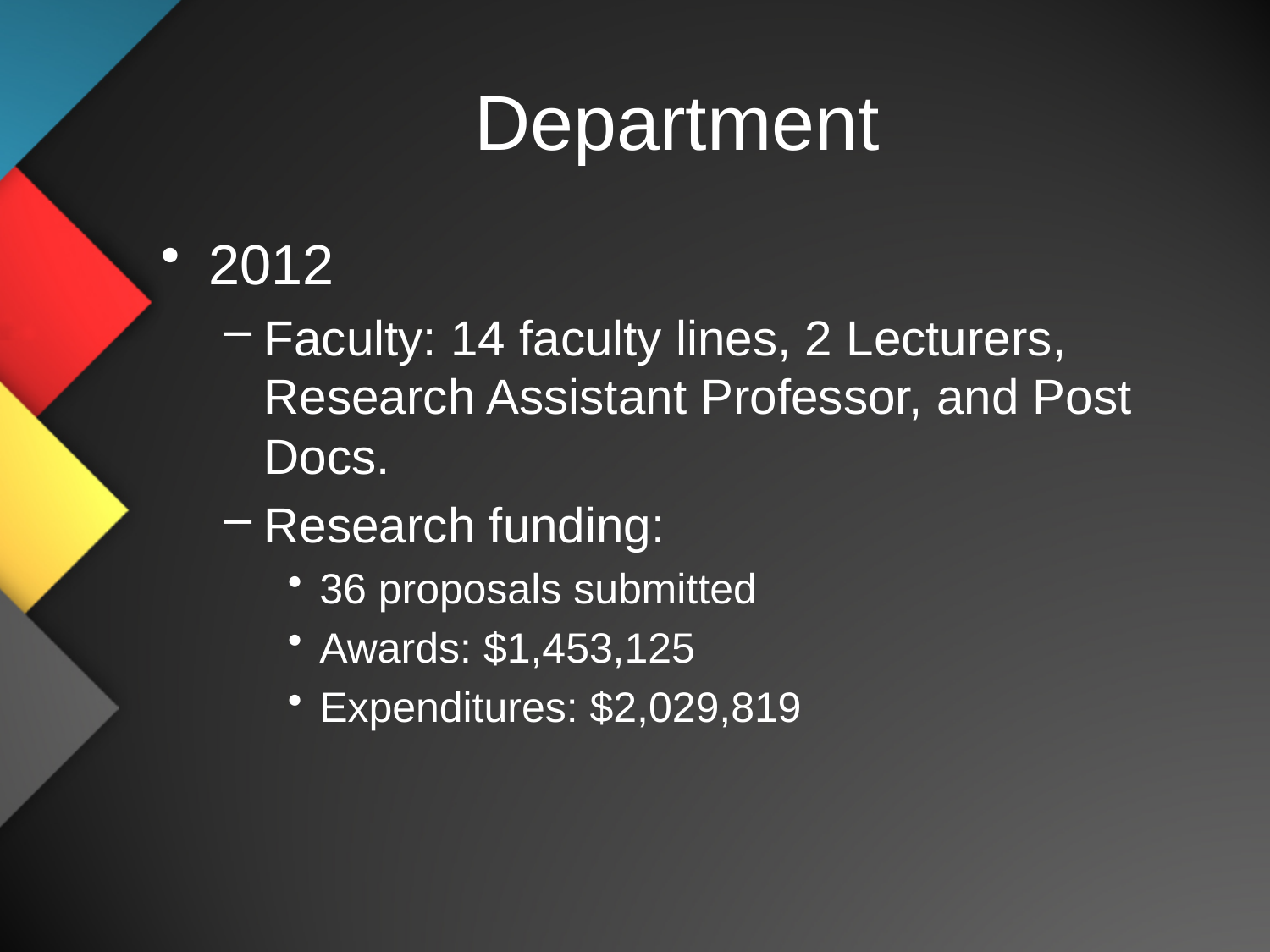

# Department
2012
Faculty: 14 faculty lines, 2 Lecturers, Research Assistant Professor, and Post Docs.
Research funding:
36 proposals submitted
Awards: $1,453,125
Expenditures: $2,029,819